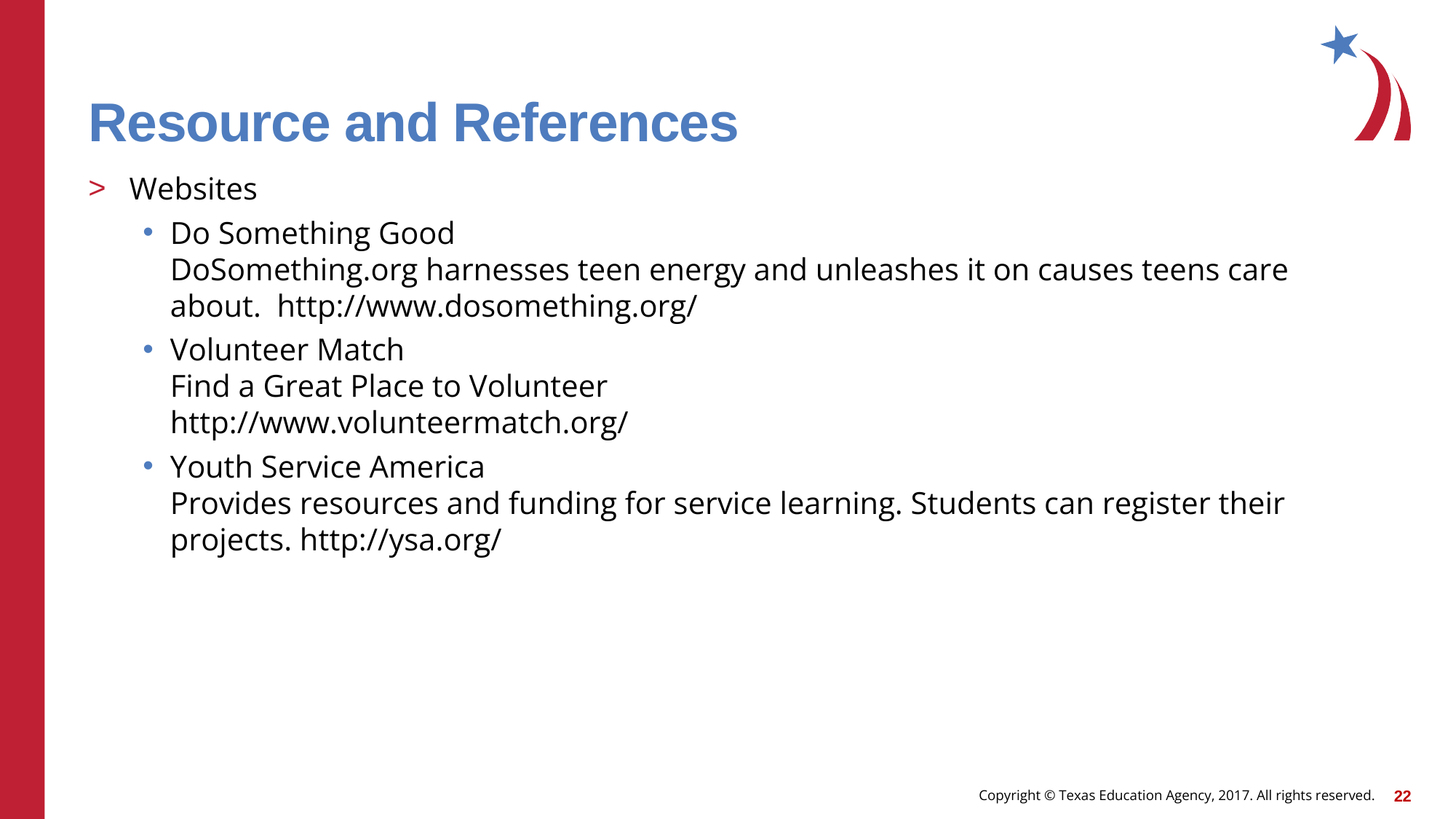

# Resource and References
Websites
Do Something Good
DoSomething.org harnesses teen energy and unleashes it on causes teens care about.  http://www.dosomething.org/
Volunteer Match
Find a Great Place to Volunteer
http://www.volunteermatch.org/
Youth Service America
Provides resources and funding for service learning. Students can register their projects. http://ysa.org/